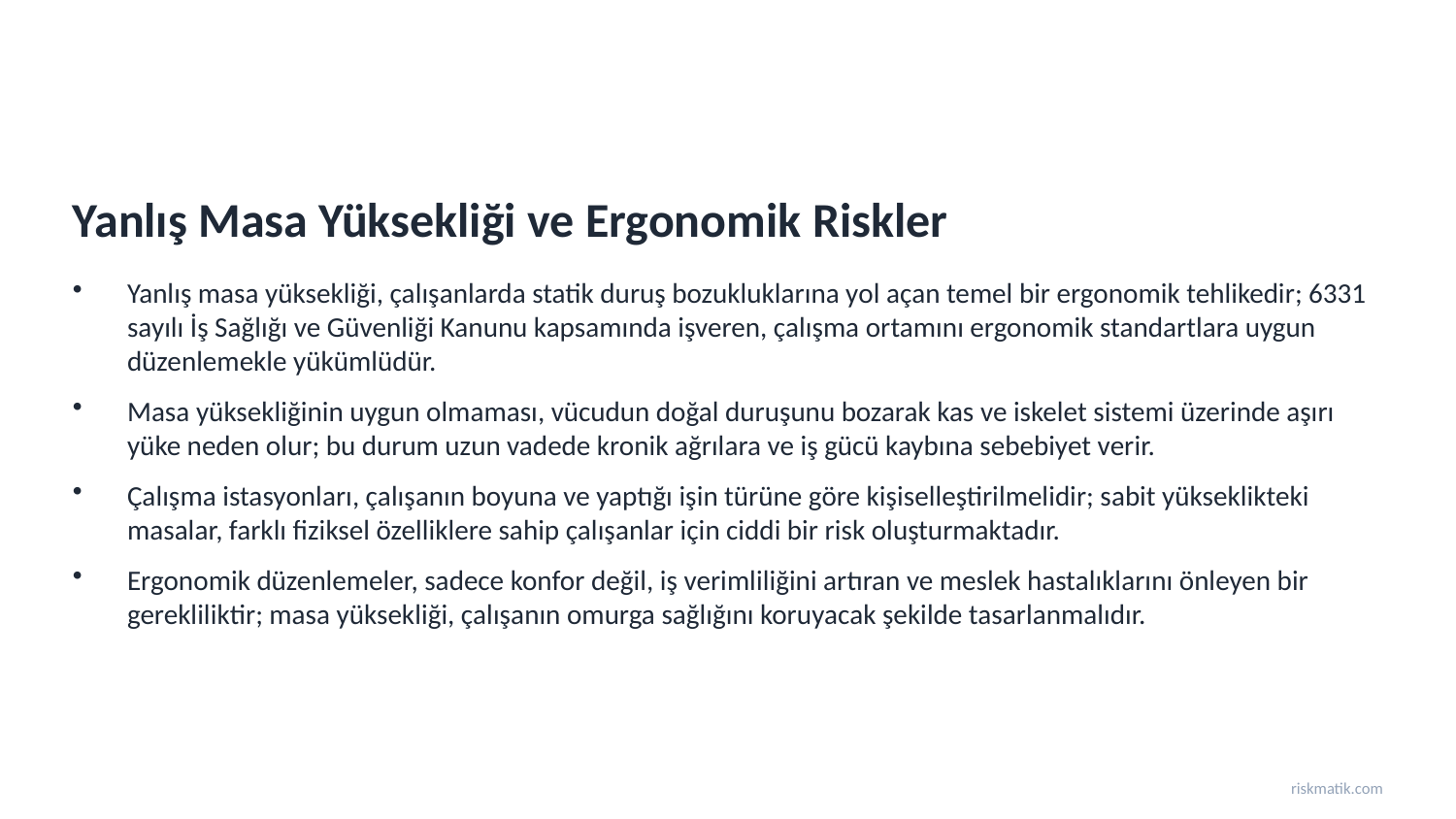

Yanlış Masa Yüksekliği ve Ergonomik Riskler
Yanlış masa yüksekliği, çalışanlarda statik duruş bozukluklarına yol açan temel bir ergonomik tehlikedir; 6331 sayılı İş Sağlığı ve Güvenliği Kanunu kapsamında işveren, çalışma ortamını ergonomik standartlara uygun düzenlemekle yükümlüdür.
Masa yüksekliğinin uygun olmaması, vücudun doğal duruşunu bozarak kas ve iskelet sistemi üzerinde aşırı yüke neden olur; bu durum uzun vadede kronik ağrılara ve iş gücü kaybına sebebiyet verir.
Çalışma istasyonları, çalışanın boyuna ve yaptığı işin türüne göre kişiselleştirilmelidir; sabit yükseklikteki masalar, farklı fiziksel özelliklere sahip çalışanlar için ciddi bir risk oluşturmaktadır.
Ergonomik düzenlemeler, sadece konfor değil, iş verimliliğini artıran ve meslek hastalıklarını önleyen bir gerekliliktir; masa yüksekliği, çalışanın omurga sağlığını koruyacak şekilde tasarlanmalıdır.
riskmatik.com